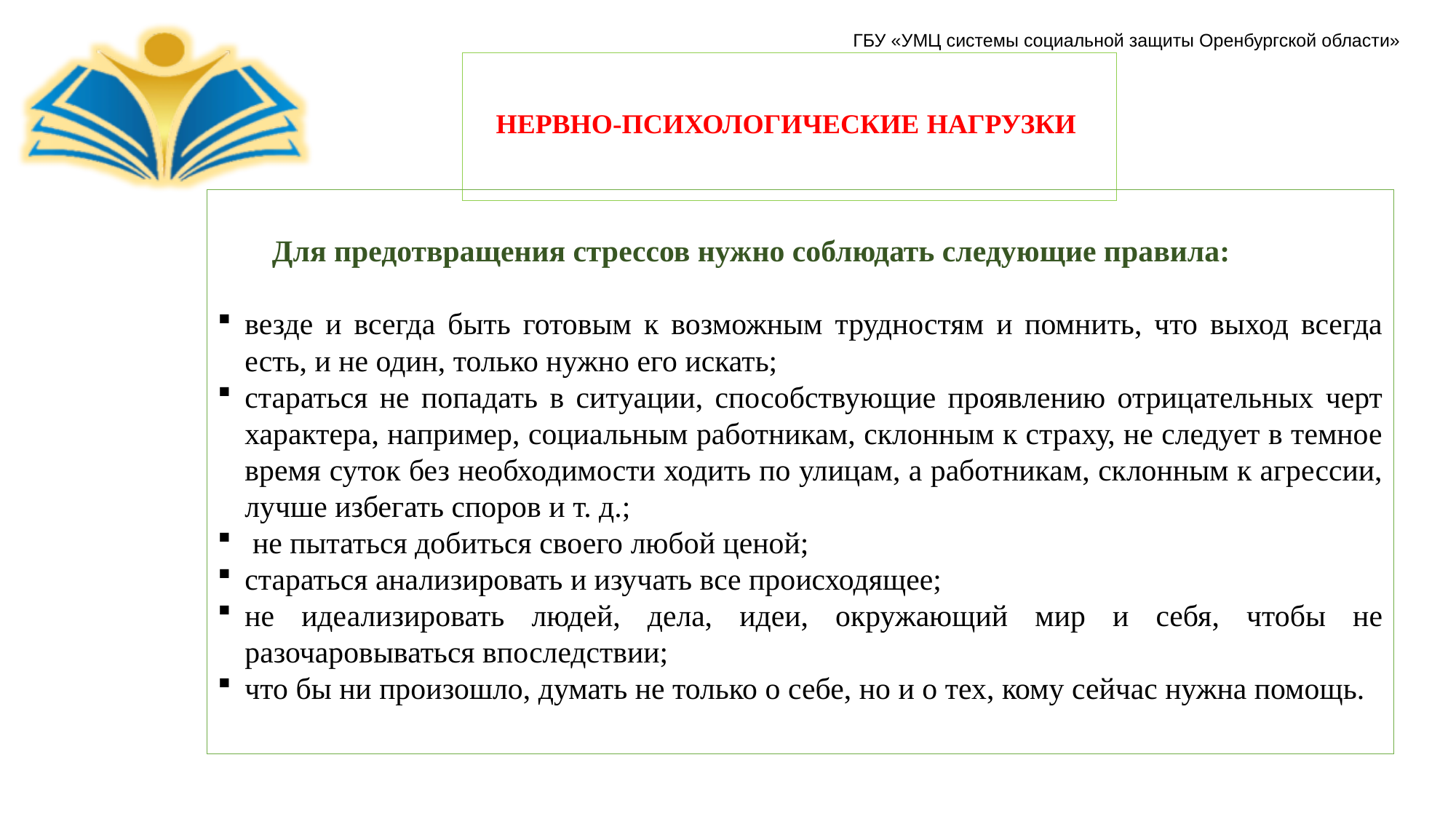

# НЕРВНО-ПСИХОЛОГИЧЕСКИЕ НАГРУЗКИ

Для предотвращения стрессов нужно соблюдать следующие правила:

везде и всегда быть готовым к возможным трудностям и помнить, что выход всегда есть, и не один, только нужно его искать;
стараться не попадать в ситуации, способствующие проявлению отрицательных черт характера, например, социальным работникам, склонным к страху, не следует в темное время суток без необходимости ходить по улицам, а работникам, склонным к агрессии, лучше избегать споров и т. д.;
 не пытаться добиться своего любой ценой;
стараться анализировать и изучать все происходящее;
не идеализировать людей, дела, идеи, окружающий мир и себя, чтобы не разочаровываться впоследствии;
что бы ни произошло, думать не только о себе, но и о тех, кому сейчас нужна помощь.